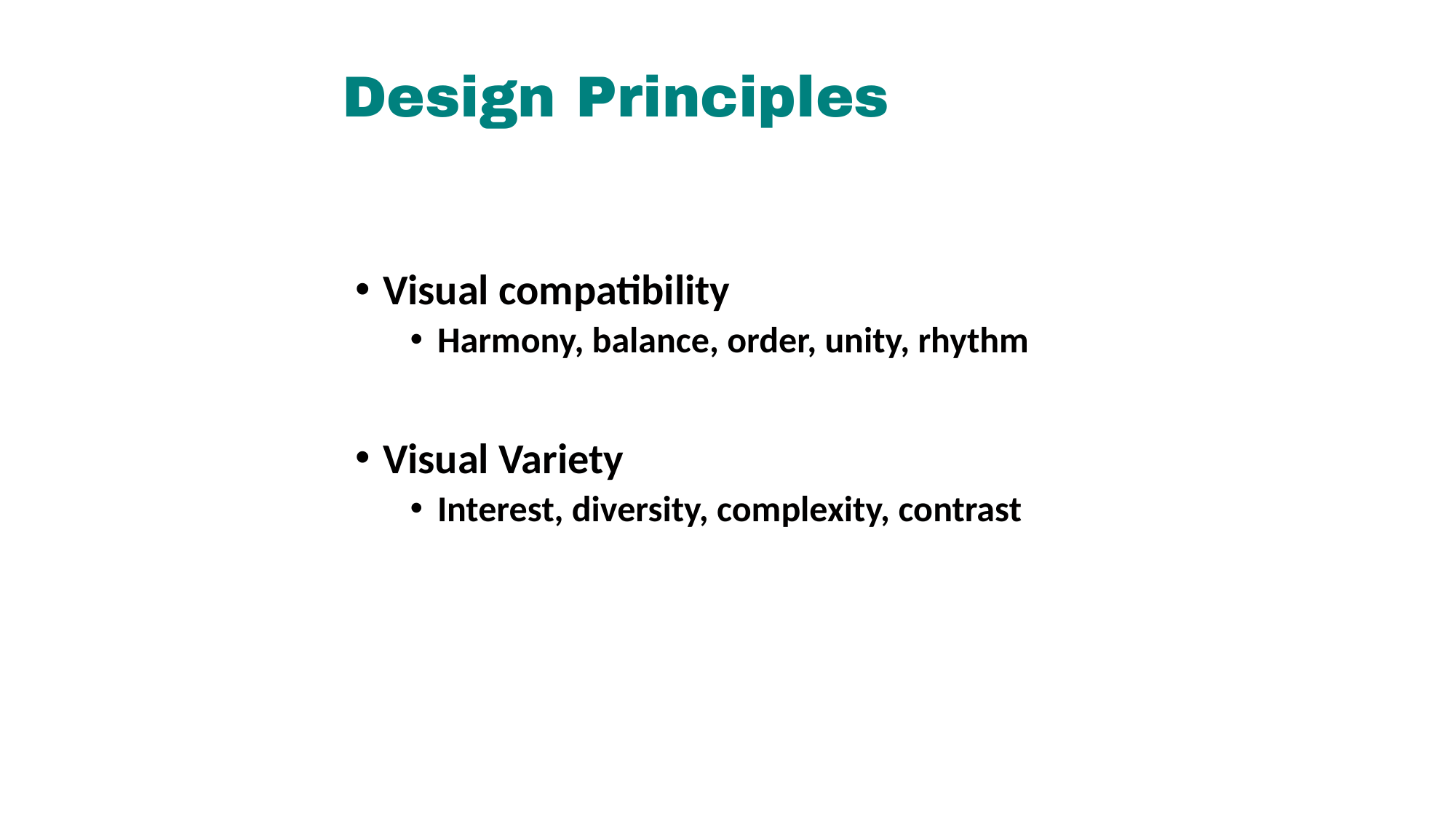

# Design Principles
Visual compatibility
Harmony, balance, order, unity, rhythm

Visual Variety
Interest, diversity, complexity, contrast